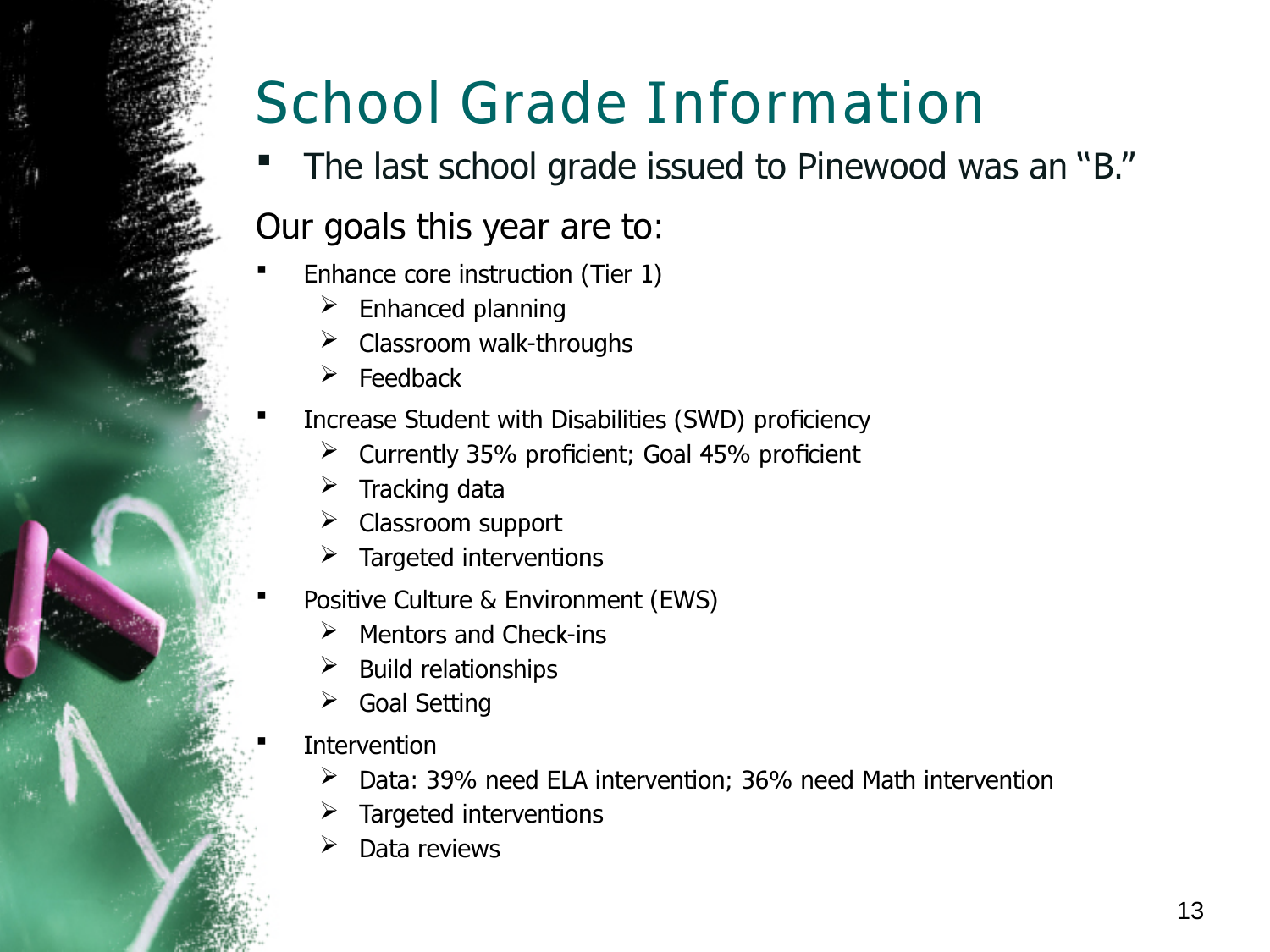

# School Grade Information
The last school grade issued to Pinewood was an “B.”
Our goals this year are to:
Enhance core instruction (Tier 1)
Enhanced planning
Classroom walk-throughs
Feedback
Increase Student with Disabilities (SWD) proficiency
Currently 35% proficient; Goal 45% proficient
Tracking data
Classroom support
Targeted interventions
Positive Culture & Environment (EWS)
Mentors and Check-ins
Build relationships
Goal Setting
Intervention
Data: 39% need ELA intervention; 36% need Math intervention
Targeted interventions
Data reviews

13